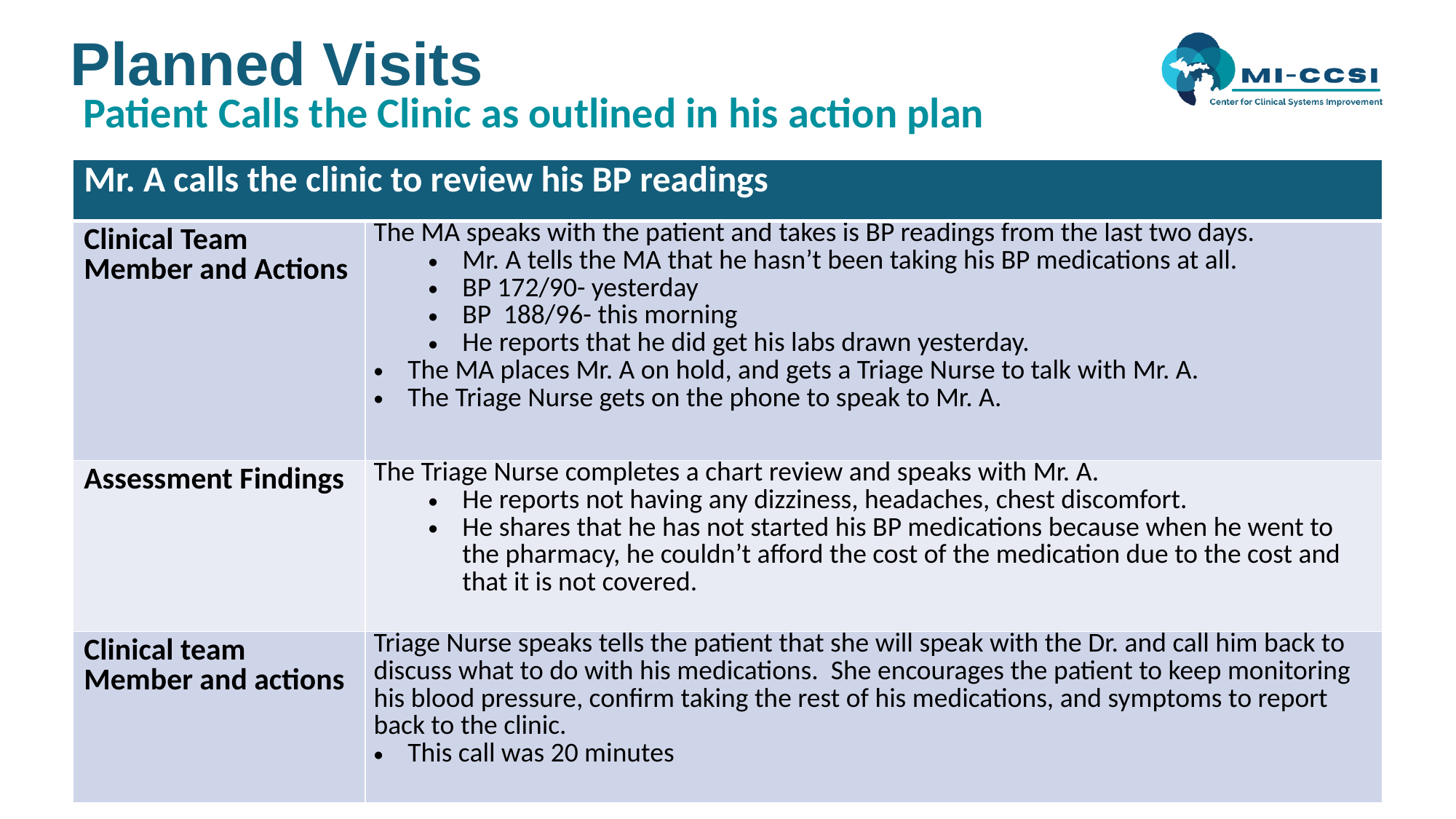

# Planned Visits
Patient Calls the Clinic as outlined in his action plan
| Mr. A calls the clinic to review his BP readings |  |
| --- | --- |
| Clinical Team Member and Actions | The MA speaks with the patient and takes is BP readings from the last two days. Mr. A tells the MA that he hasn’t been taking his BP medications at all. BP 172/90- yesterday BP 188/96- this morning He reports that he did get his labs drawn yesterday. The MA places Mr. A on hold, and gets a Triage Nurse to talk with Mr. A. The Triage Nurse gets on the phone to speak to Mr. A. |
| Assessment Findings | The Triage Nurse completes a chart review and speaks with Mr. A. He reports not having any dizziness, headaches, chest discomfort. He shares that he has not started his BP medications because when he went to the pharmacy, he couldn’t afford the cost of the medication due to the cost and that it is not covered. |
| Clinical team Member and actions | Triage Nurse speaks tells the patient that she will speak with the Dr. and call him back to discuss what to do with his medications. She encourages the patient to keep monitoring his blood pressure, confirm taking the rest of his medications, and symptoms to report back to the clinic. This call was 20 minutes |
12/9/2024
15
This document contains confidential and proprietary information of MI-CCSI and/or its affiliates.  Any further copying, reproduction, or distribution outside of MI-CCSI without express written consent is strictly prohibited.